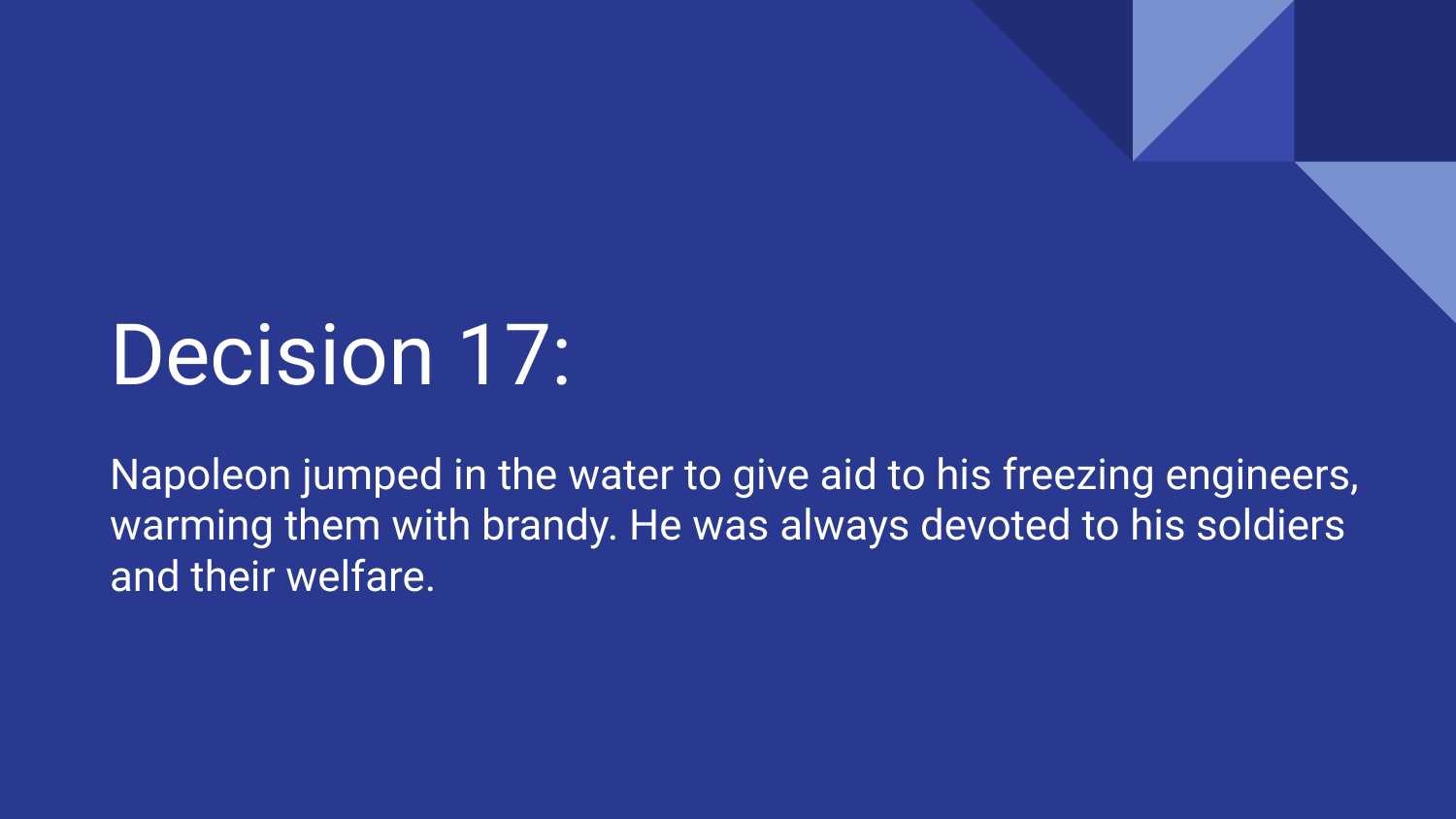

# Decision 17:
Napoleon jumped in the water to give aid to his freezing engineers, warming them with brandy. He was always devoted to his soldiers and their welfare.